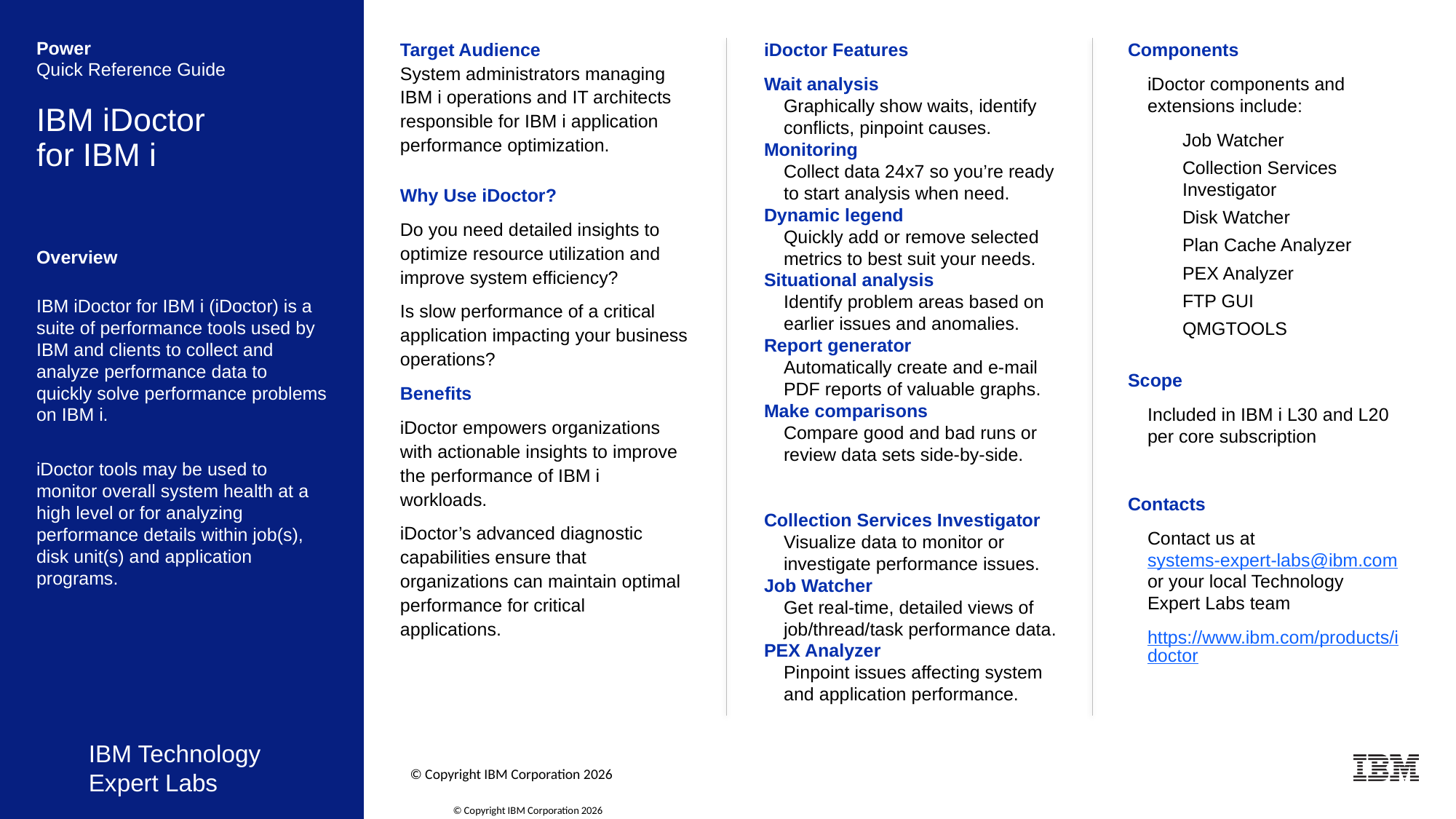

Target Audience
System administrators managing IBM i operations and IT architects responsible for IBM i application performance optimization.
Why Use iDoctor?
Do you need detailed insights to optimize resource utilization and improve system efficiency?
Is slow performance of a critical application impacting your business operations?
Benefits
iDoctor empowers organizations with actionable insights to improve the performance of IBM i workloads.
iDoctor’s advanced diagnostic capabilities ensure that organizations can maintain optimal performance for critical applications.

Power
Quick Reference Guide
iDoctor Features
Wait analysis
Graphically show waits, identify conflicts, pinpoint causes.
Monitoring
Collect data 24x7 so you’re ready to start analysis when need.
Dynamic legend
Quickly add or remove selected metrics to best suit your needs.
Situational analysis
Identify problem areas based on earlier issues and anomalies.
Report generator
Automatically create and e-mail PDF reports of valuable graphs.
Make comparisons
Compare good and bad runs or review data sets side-by-side.

Collection Services Investigator
Visualize data to monitor or investigate performance issues.
Job Watcher
Get real-time, detailed views of job/thread/task performance data.
PEX Analyzer
Pinpoint issues affecting system and application performance.

Components
iDoctor components and extensions include:
Job Watcher
Collection Services Investigator
Disk Watcher
Plan Cache Analyzer
PEX Analyzer
FTP GUI
QMGTOOLS
Scope
Included in IBM i L30 and L20 per core subscription

Contacts
Contact us at systems-expert-labs@ibm.com or your local Technology Expert Labs team
https://www.ibm.com/products/idoctor

# IBM iDoctor for IBM i
Overview
IBM iDoctor for IBM i (iDoctor) is a suite of performance tools used by IBM and clients to collect and analyze performance data to quickly solve performance problems on IBM i.

iDoctor tools may be used to monitor overall system health at a high level or for analyzing performance details within job(s), disk unit(s) and application programs.